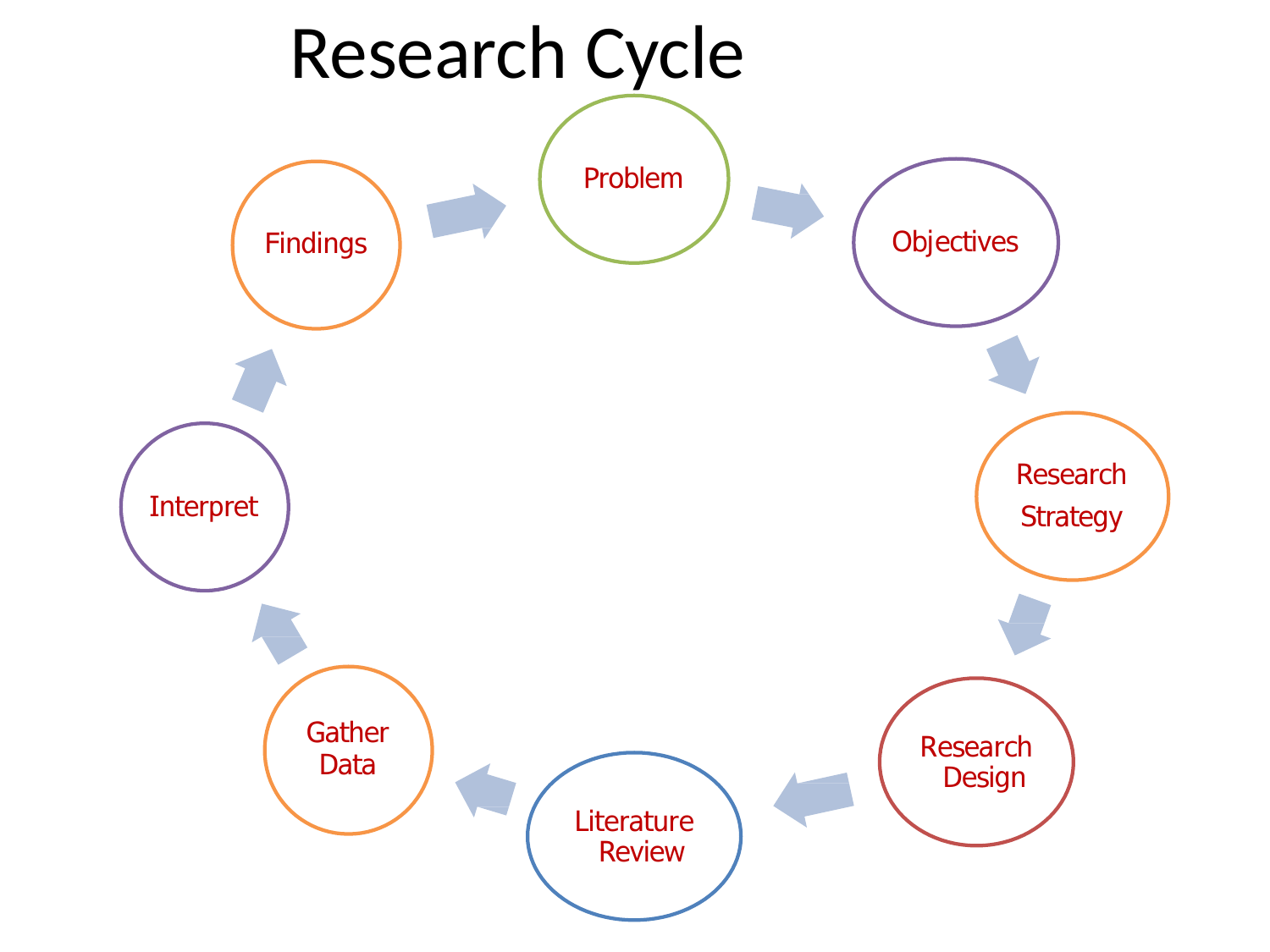

# Research Cycle

Problem

Objectives
Findings

Research
Strategy
Interpret

Gather
Data
Research  Design

Literature  Review